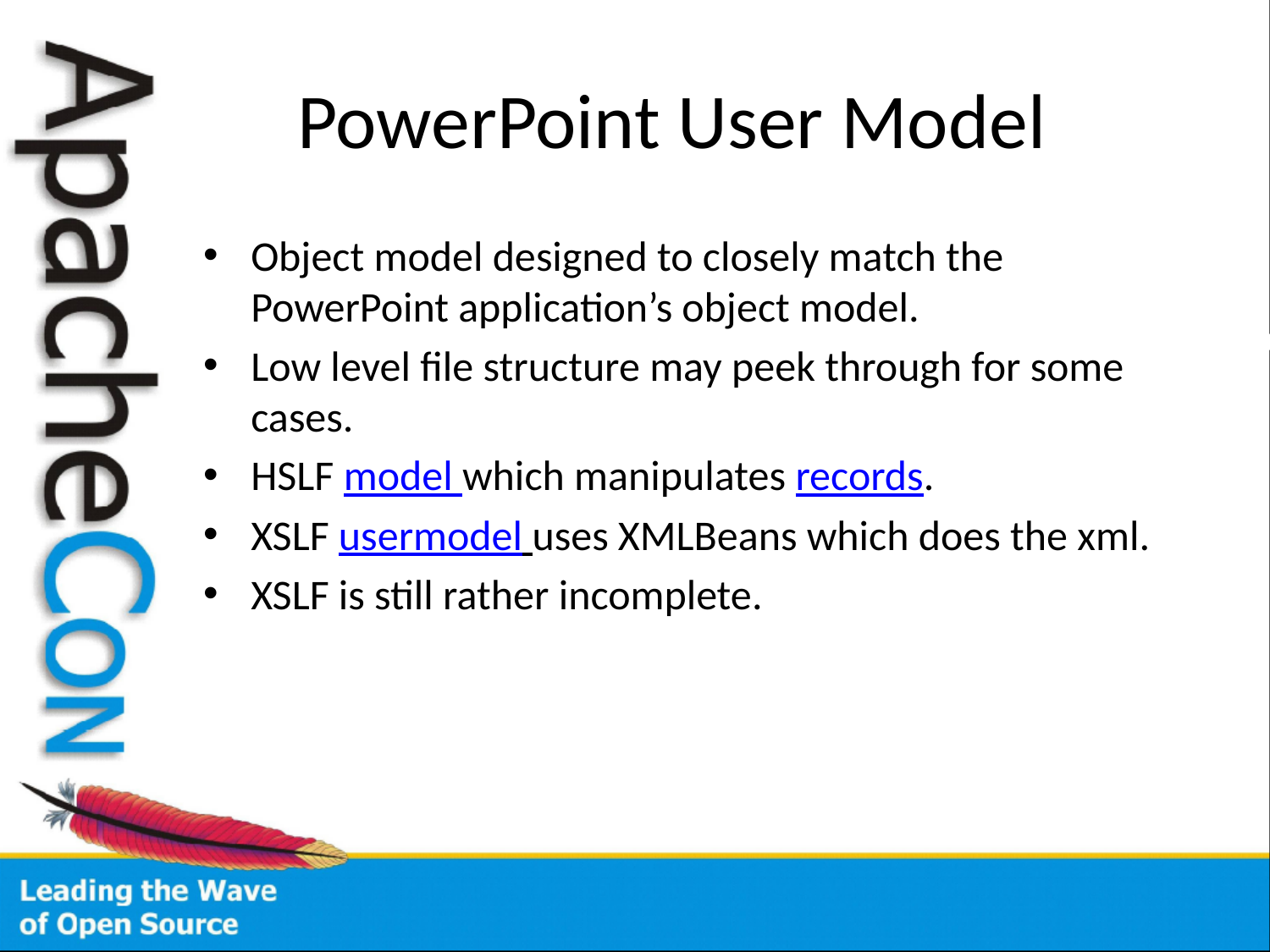

# PowerPoint User Model
Object model designed to closely match the PowerPoint application’s object model.
Low level file structure may peek through for some cases.
HSLF model which manipulates records.
XSLF usermodel uses XMLBeans which does the xml.
XSLF is still rather incomplete.